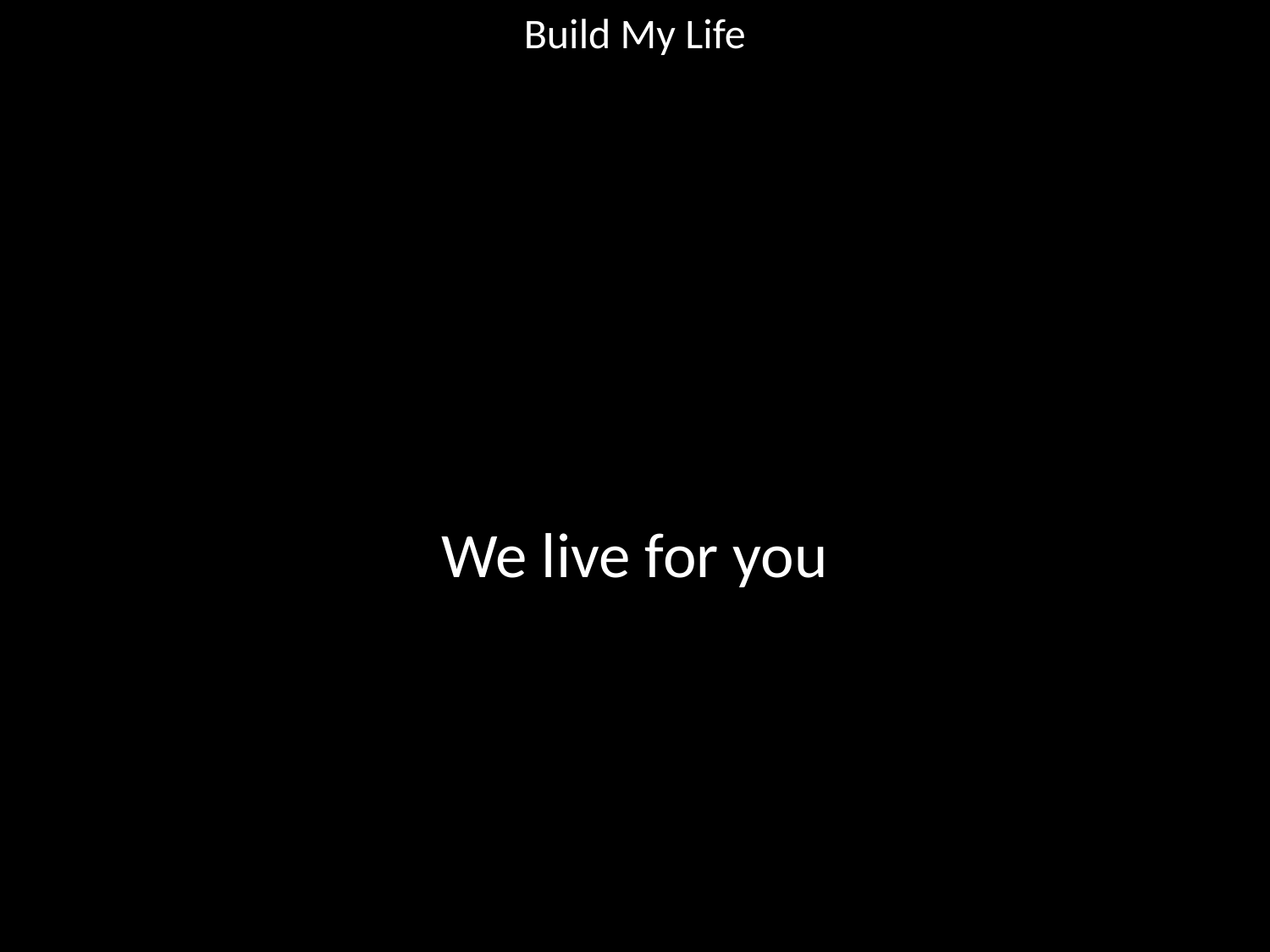

Build My Life
#
We live for you